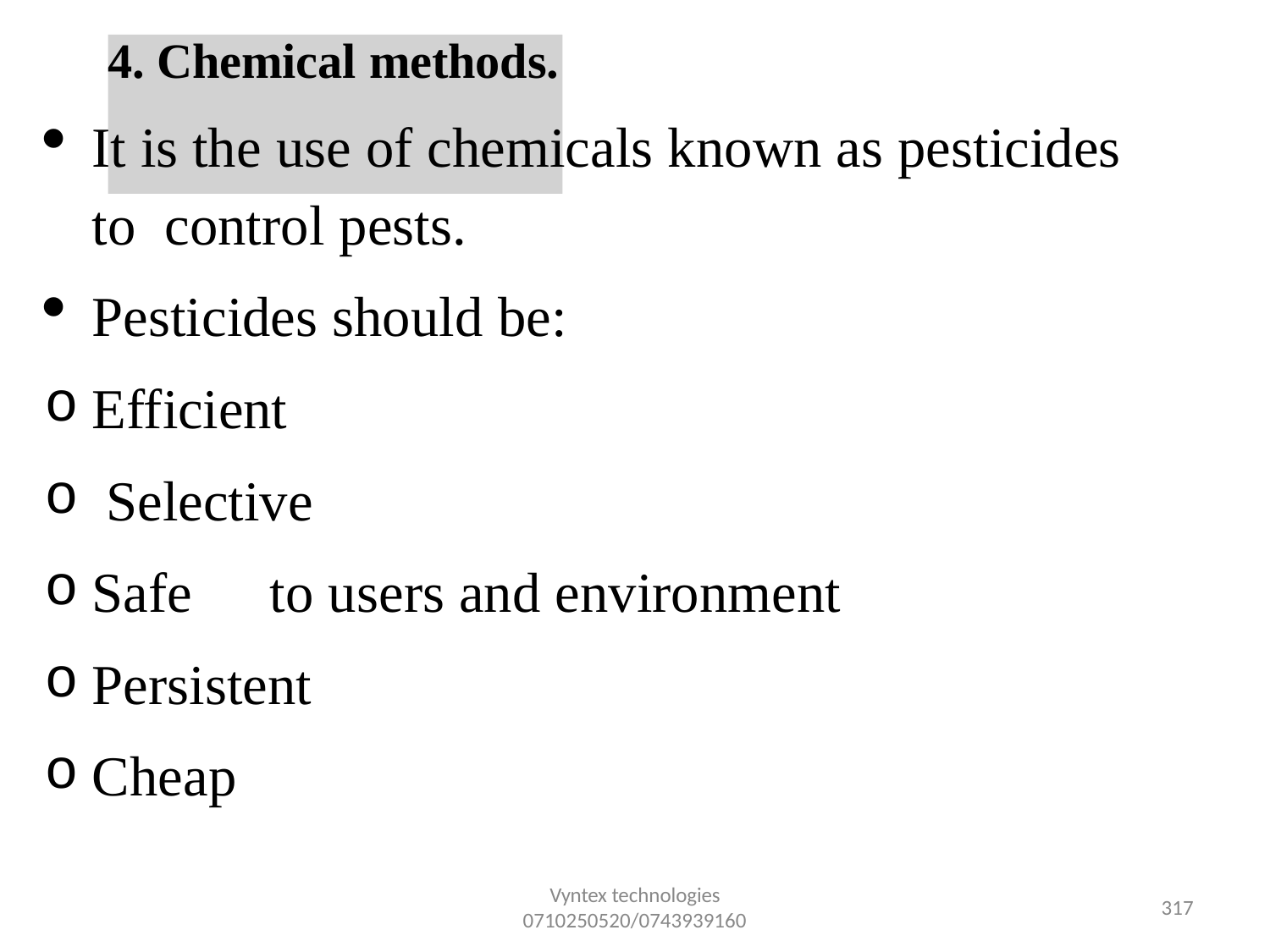

# 4. Chemical methods.
It is the use of chemicals known as pesticides to  control pests.
Pesticides should be:
Efficient
Selective
Safe	to users and environment
Persistent
Cheap
Vyntex technologies
0710250520/0743939160
317